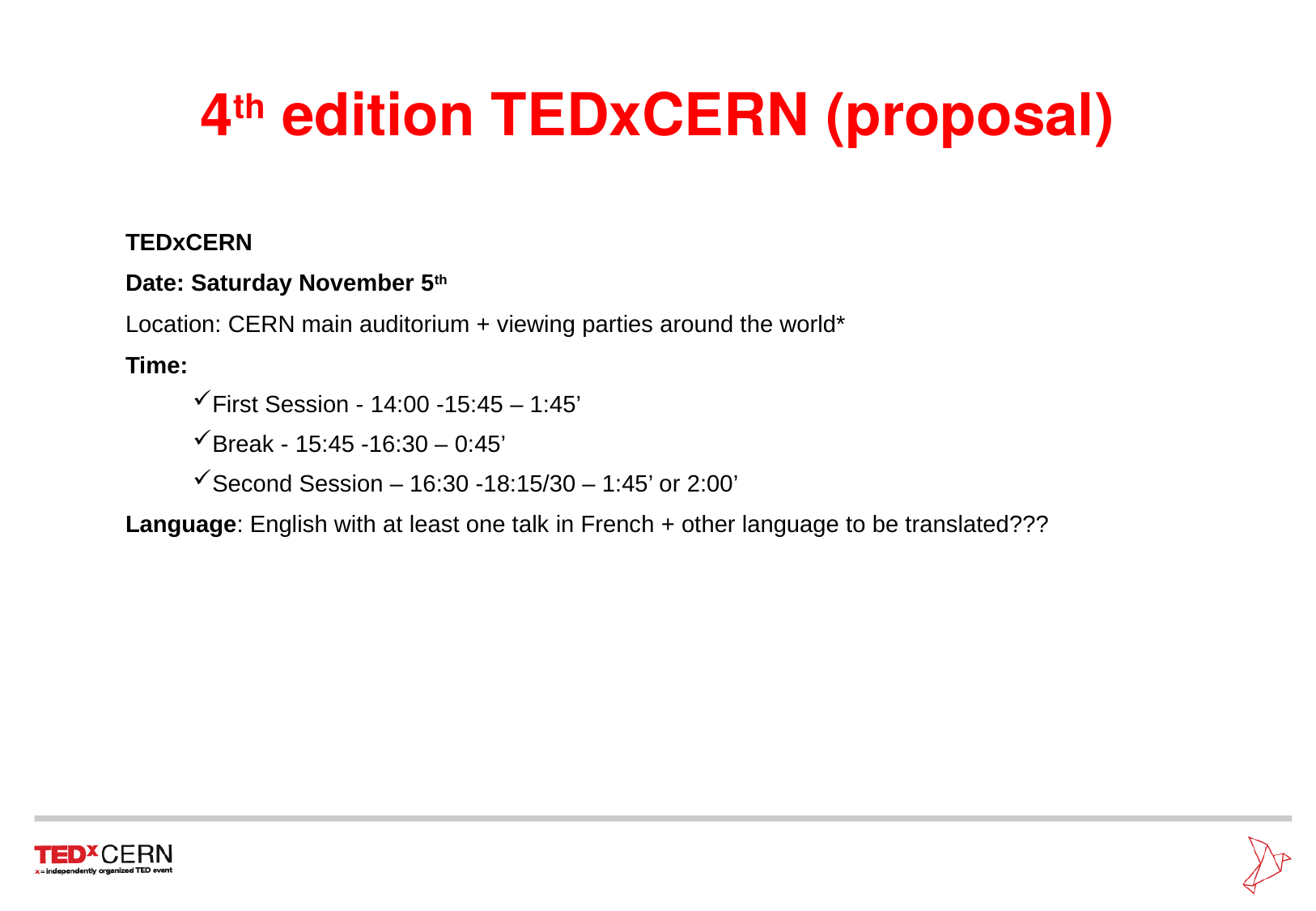

# 4th edition TEDxCERN (proposal)
TEDxCERN
Date: Saturday November 5th
Location: CERN main auditorium + viewing parties around the world*
Time:
First Session - 14:00 -15:45 – 1:45’
Break - 15:45 -16:30 – 0:45’
Second Session – 16:30 -18:15/30 – 1:45’ or 2:00’
Language: English with at least one talk in French + other language to be translated???